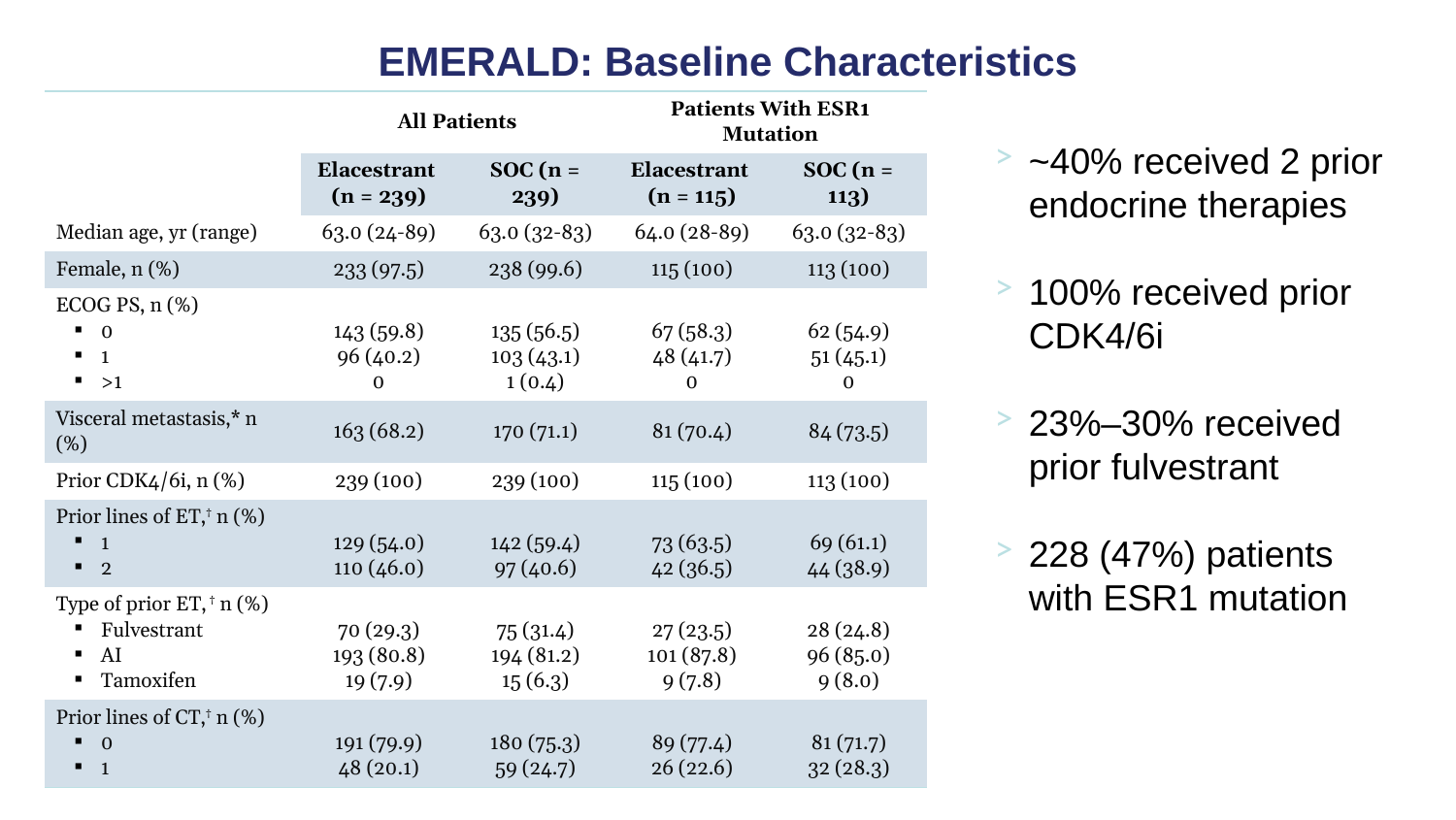

EMERALD: Baseline Characteristics
|  | All Patients |  | Patients With ESR1 Mutation |  |
| --- | --- | --- | --- | --- |
|  | Elacestrant (n = 239) | SOC (n = 239) | Elacestrant (n = 115) | SOC (n = 113) |
| Median age, yr (range) | 63.0 (24-89) | 63.0 (32-83) | 64.0 (28-89) | 63.0 (32-83) |
| Female, n (%) | 233 (97.5) | 238 (99.6) | 115 (100) | 113 (100) |
| ECOG PS, n (%) 0 1 >1 | 143 (59.8) 96 (40.2) 0 | 135 (56.5) 103 (43.1) 1 (0.4) | 67 (58.3) 48 (41.7) 0 | 62 (54.9) 51 (45.1) 0 |
| Visceral metastasis,\* n (%) | 163 (68.2) | 170 (71.1) | 81 (70.4) | 84 (73.5) |
| Prior CDK4/6i, n (%) | 239 (100) | 239 (100) | 115 (100) | 113 (100) |
| Prior lines of ET,† n (%) 1 2 | 129 (54.0) 110 (46.0) | 142 (59.4) 97 (40.6) | 73 (63.5) 42 (36.5) | 69 (61.1) 44 (38.9) |
| Type of prior ET, † n (%) Fulvestrant AI Tamoxifen | 70 (29.3) 193 (80.8) 19 (7.9) | 75 (31.4) 194 (81.2) 15 (6.3) | 27 (23.5) 101 (87.8) 9 (7.8) | 28 (24.8) 96 (85.0) 9 (8.0) |
| Prior lines of CT,† n (%) 0 1 | 191 (79.9) 48 (20.1) | 180 (75.3) 59 (24.7) | 89 (77.4) 26 (22.6) | 81 (71.7) 32 (28.3) |
~40% received 2 prior endocrine therapies

100% received prior CDK4/6i

23%–30% received prior fulvestrant

228 (47%) patients with ESR1 mutation